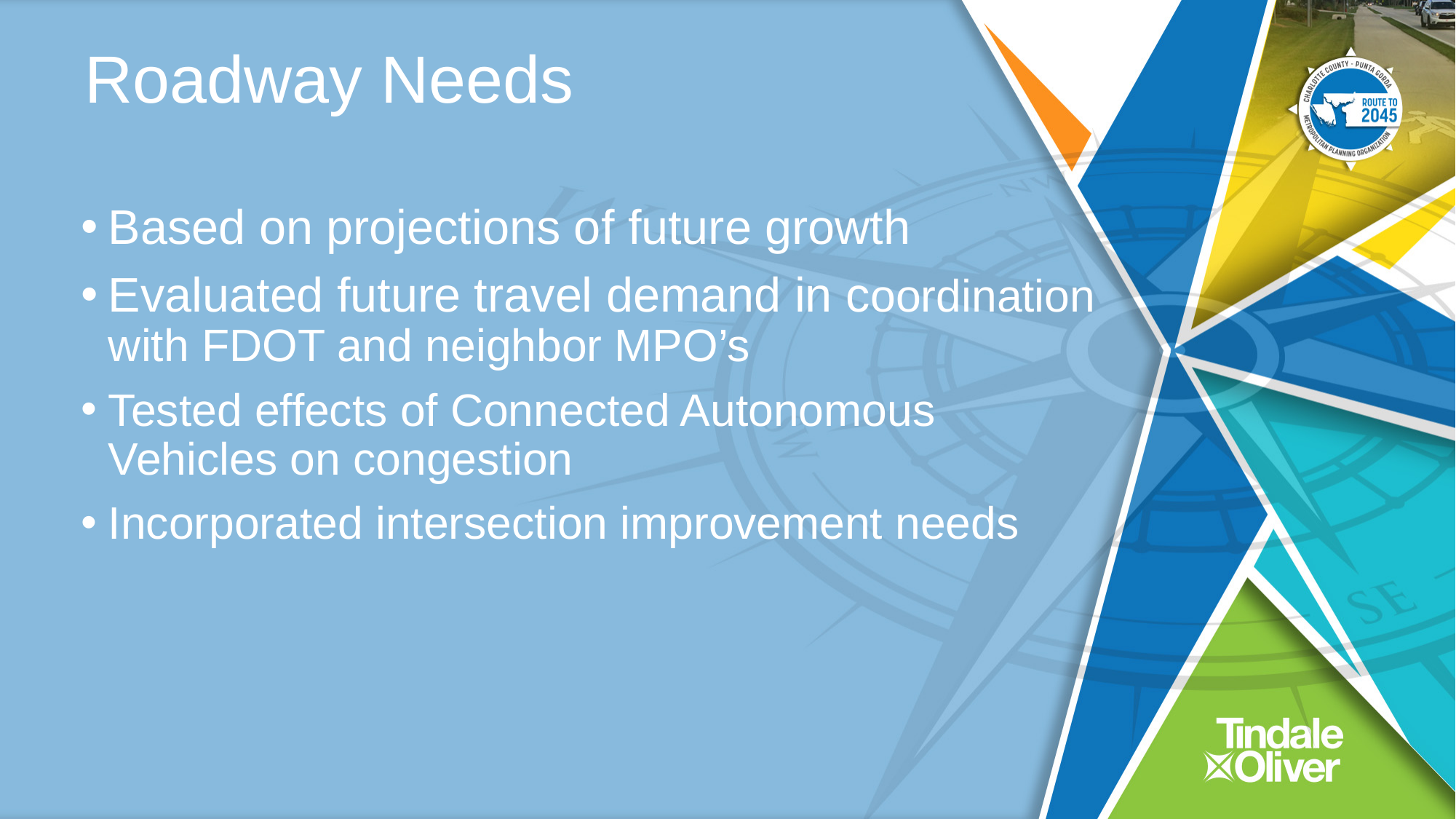

# Roadway Needs
Based on projections of future growth
Evaluated future travel demand in coordination with FDOT and neighbor MPO’s
Tested effects of Connected Autonomous Vehicles on congestion
Incorporated intersection improvement needs